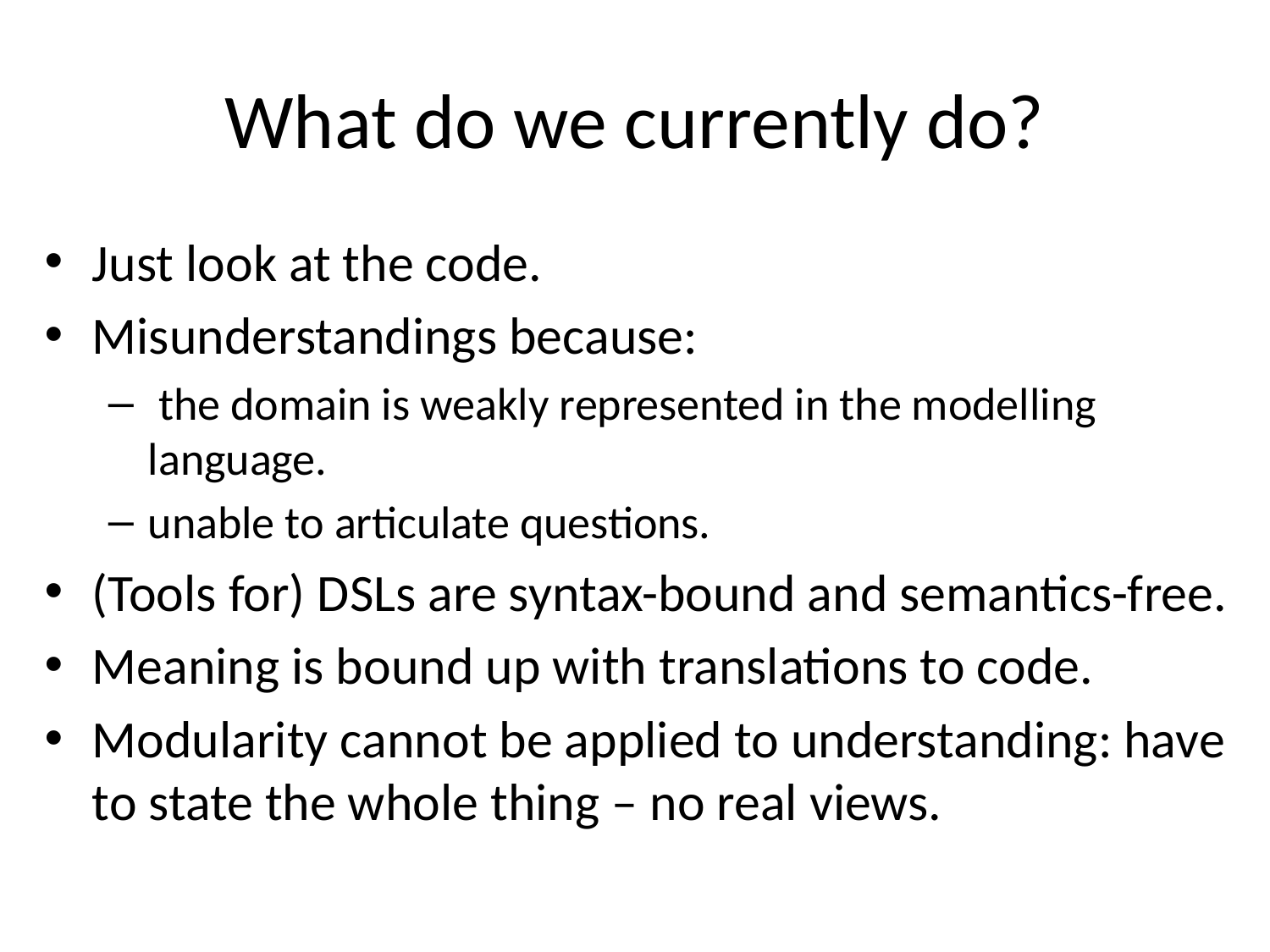

# What do we currently do?
Just look at the code.
Misunderstandings because:
 the domain is weakly represented in the modelling language.
unable to articulate questions.
(Tools for) DSLs are syntax-bound and semantics-free.
Meaning is bound up with translations to code.
Modularity cannot be applied to understanding: have to state the whole thing – no real views.